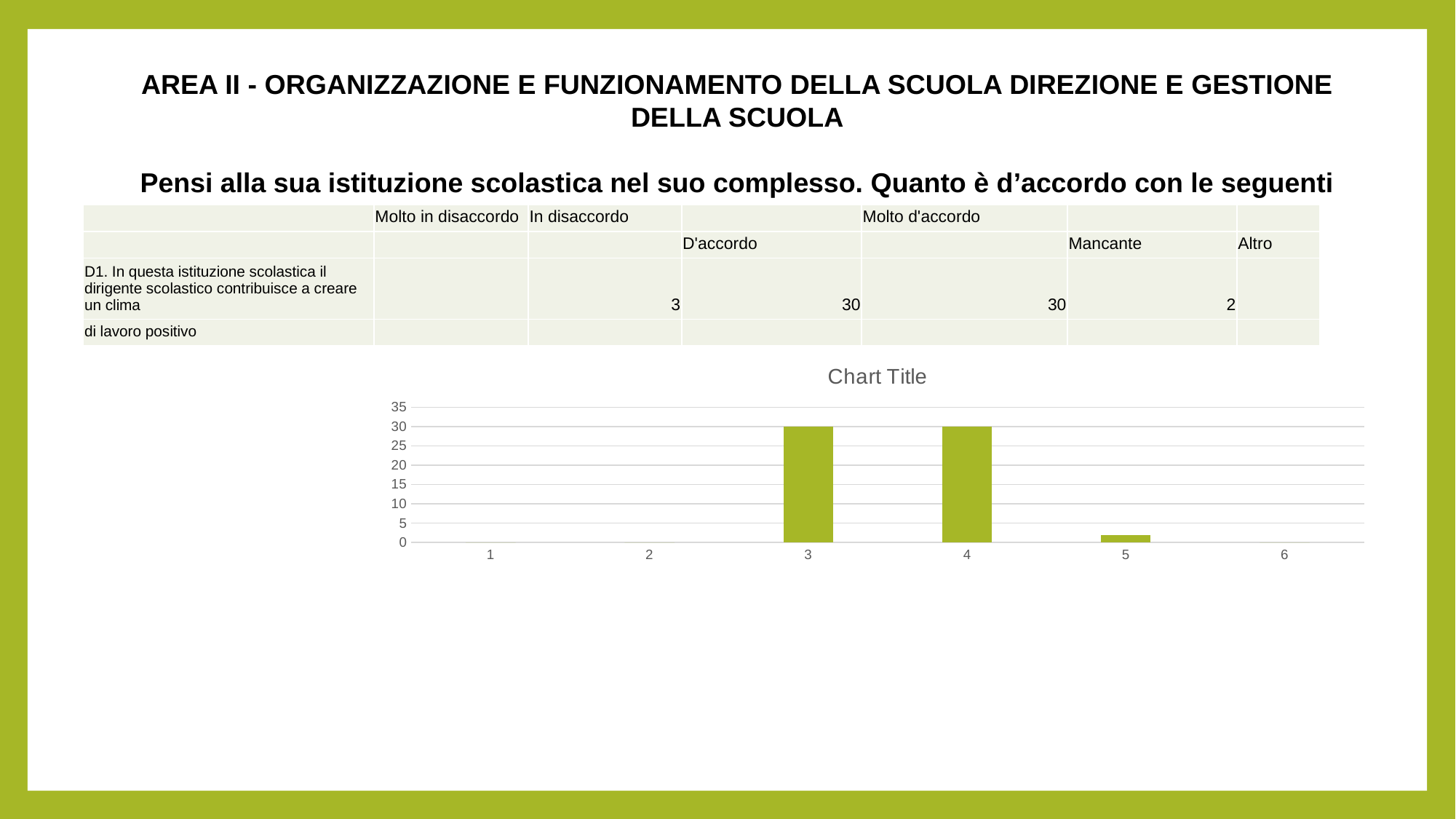

AREA II - ORGANIZZAZIONE E FUNZIONAMENTO DELLA SCUOLA DIREZIONE E GESTIONE DELLA SCUOLA

Pensi alla sua istituzione scolastica nel suo complesso. Quanto è d’accordo con le seguenti affermazioni?

|  | Molto in disaccordo | In disaccordo |  | Molto d'accordo |  |  |
| --- | --- | --- | --- | --- | --- | --- |
|  |  |  | D'accordo |  | Mancante | Altro |
| D1. In questa istituzione scolastica il dirigente scolastico contribuisce a creare un clima |  | 3 | 30 | 30 | 2 |  |
| di lavoro positivo |  |  |  |  |  |  |

### Chart:

| Category |  |
|---|---|